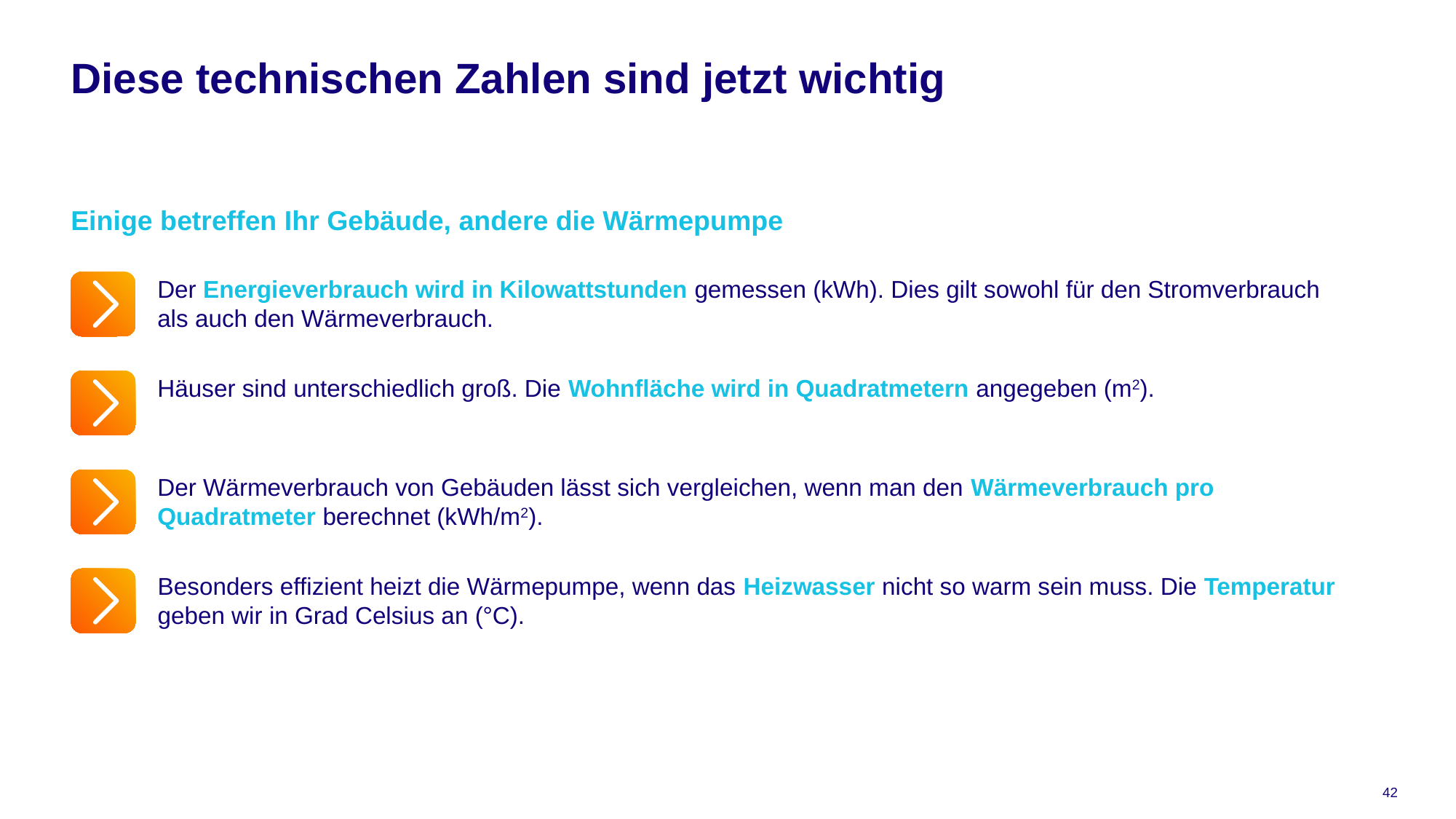

# Diese technischen Zahlen sind jetzt wichtig
Einige betreffen Ihr Gebäude, andere die Wärmepumpe

Der Energieverbrauch wird in Kilowattstunden gemessen (kWh). Dies gilt sowohl für den Stromverbrauch als auch den Wärmeverbrauch.

Häuser sind unterschiedlich groß. Die Wohnfläche wird in Quadratmetern angegeben (m2).

Der Wärmeverbrauch von Gebäuden lässt sich vergleichen, wenn man den Wärmeverbrauch pro Quadratmeter berechnet (kWh/m2).

Besonders effizient heizt die Wärmepumpe, wenn das Heizwasser nicht so warm sein muss. Die Temperatur geben wir in Grad Celsius an (°C).
42